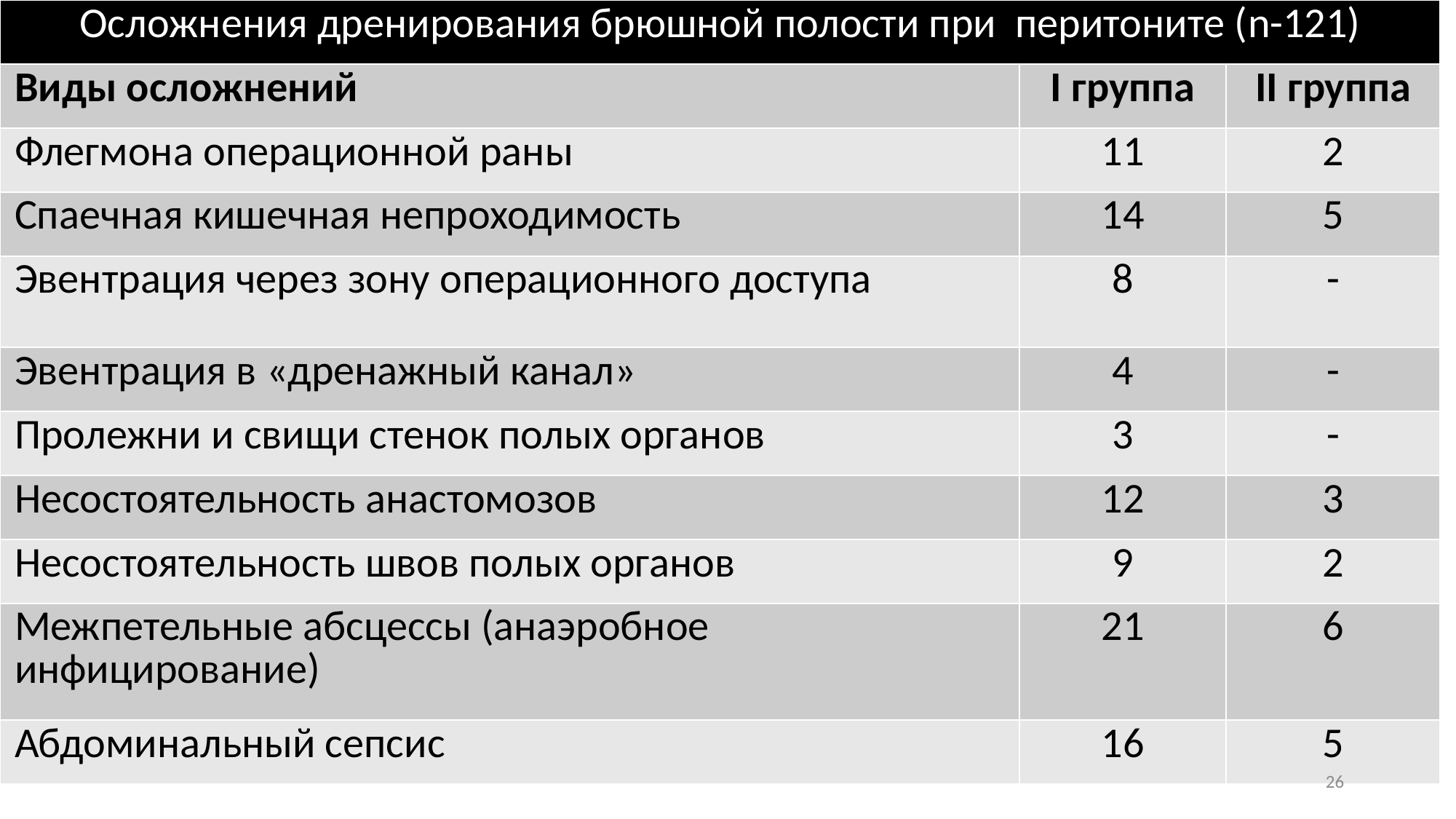

| Осложнения дренирования брюшной полости при перитоните (n-121) |  |  |
| --- | --- | --- |
| Виды осложнений | I группа | II группа |
| Флегмона операционной раны | 11 | 2 |
| Спаечная кишечная непроходимость | 14 | 5 |
| Эвентрация через зону операционного доступа | 8 | - |
| Эвентрация в «дренажный канал» | 4 | - |
| Пролежни и свищи стенок полых органов | 3 | - |
| Несостоятельность анастомозов | 12 | 3 |
| Несостоятельность швов полых органов | 9 | 2 |
| Межпетельные абсцессы (анаэробное инфицирование) | 21 | 6 |
| Абдоминальный сепсис | 16 | 5 |
#
26